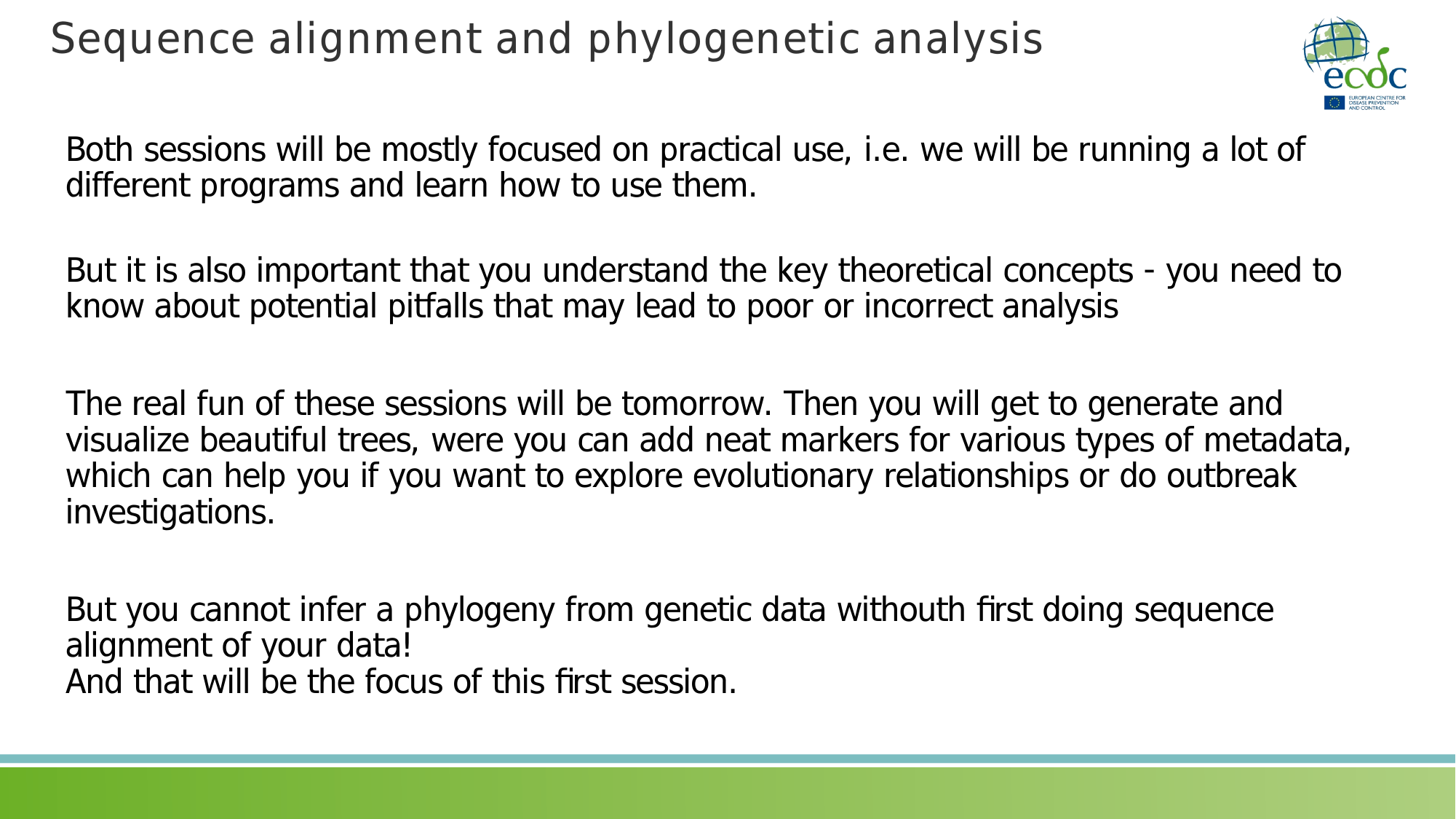

# Sequence alignment and phylogenetic analysis
Both sessions will be mostly focused on practical use, i.e. we will be running a lot of different programs and learn how to use them.
But it is also important that you understand the key theoretical concepts - you need to know about potential pitfalls that may lead to poor or incorrect analysis

The real fun of these sessions will be tomorrow. Then you will get to generate and visualize beautiful trees, were you can add neat markers for various types of metadata, which can help you if you want to explore evolutionary relationships or do outbreak investigations.

But you cannot infer a phylogeny from genetic data withouth first doing sequence alignment of your data!
And that will be the focus of this first session.